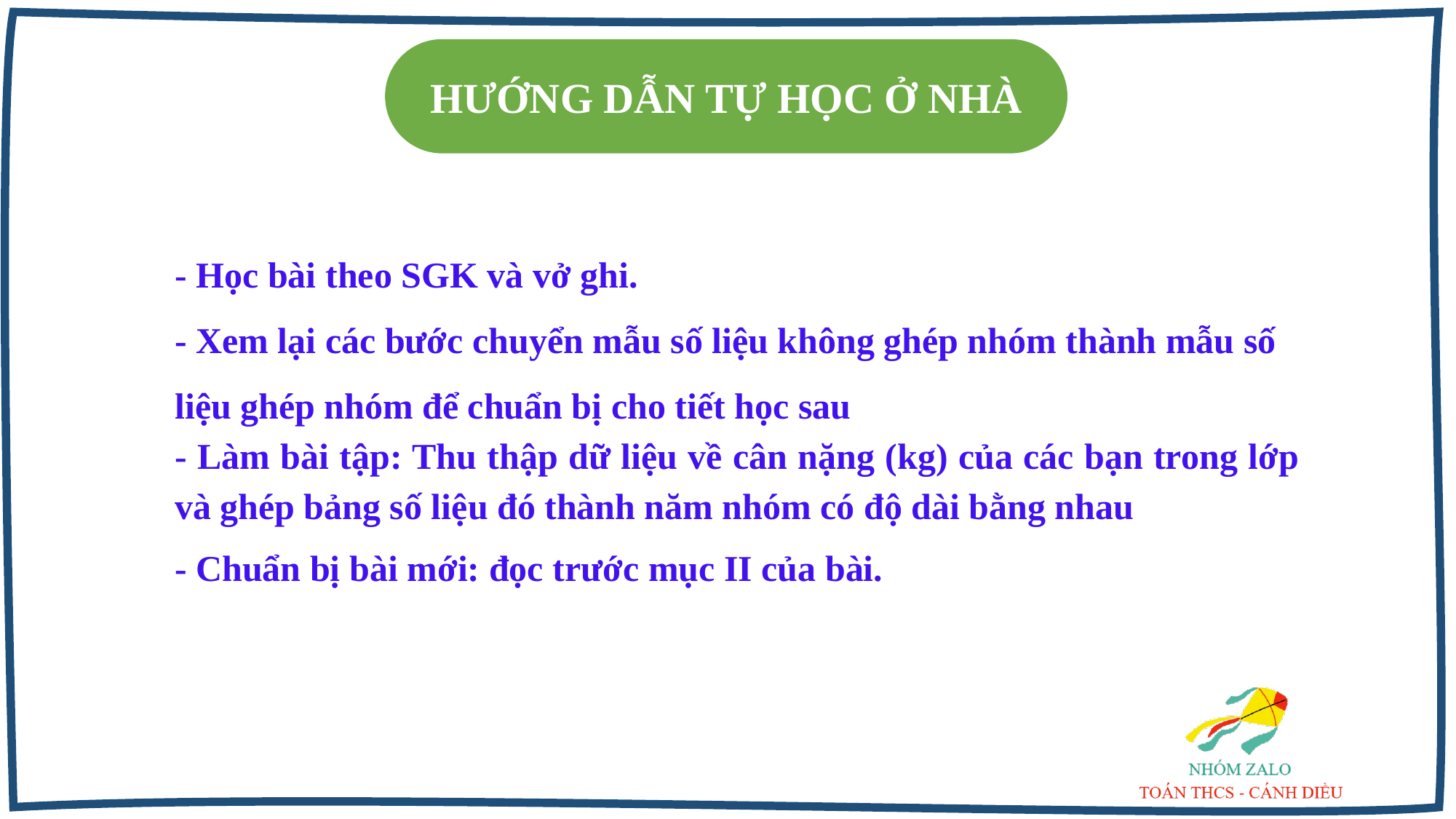

HƯỚNG DẪN TỰ HỌC Ở NHÀ
- Học bài theo SGK và vở ghi.
- Xem lại các bước chuyển mẫu số liệu không ghép nhóm thành mẫu số liệu ghép nhóm để chuẩn bị cho tiết học sau
- Làm bài tập: Thu thập dữ liệu về cân nặng (kg) của các bạn trong lớp và ghép bảng số liệu đó thành năm nhóm có độ dài bằng nhau
- Chuẩn bị bài mới: đọc trước mục II của bài.